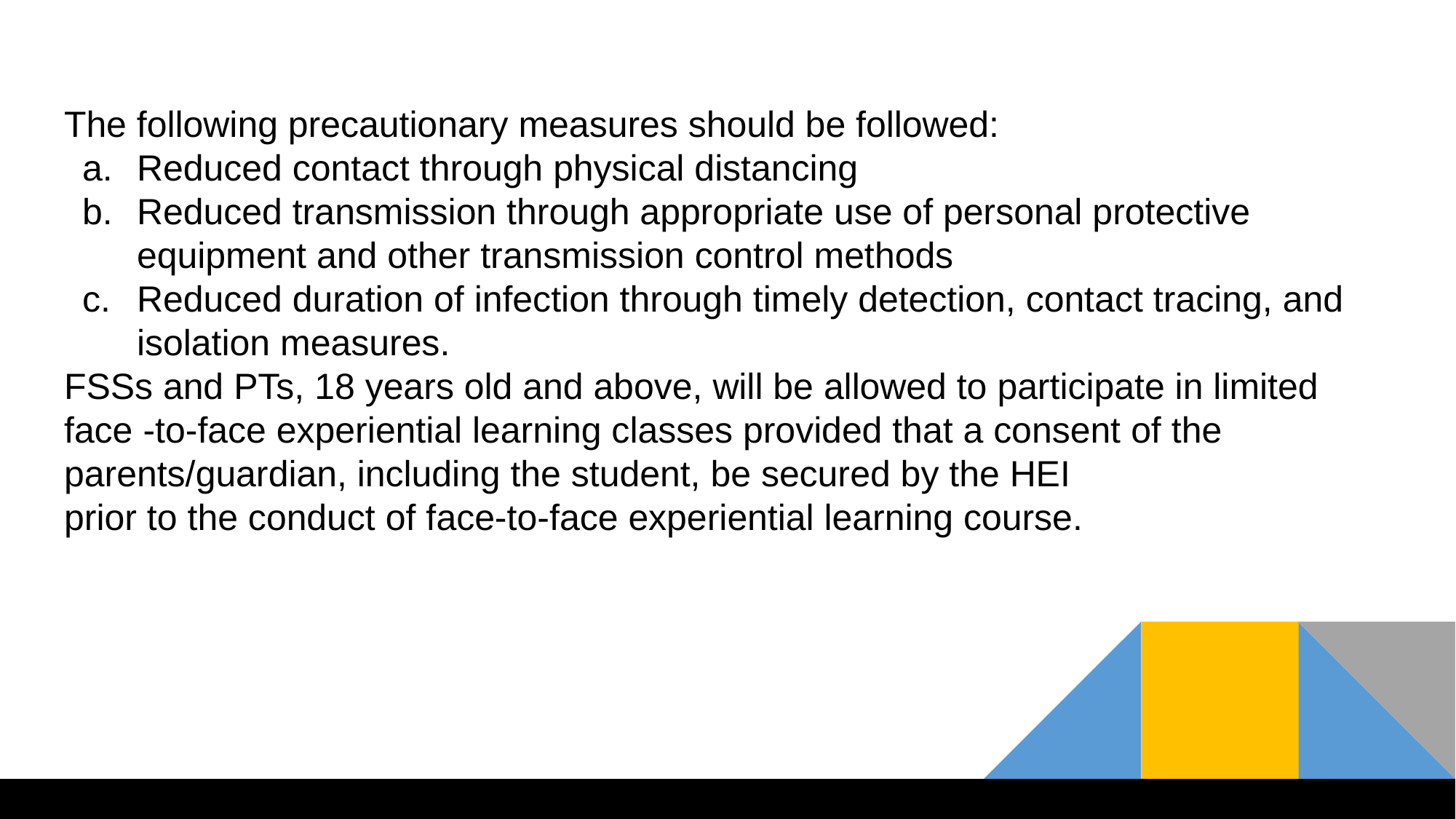

The following precautionary measures should be followed:
Reduced contact through physical distancing
Reduced transmission through appropriate use of personal protective equipment and other transmission control methods
Reduced duration of infection through timely detection, contact tracing, and isolation measures.
FSSs and PTs, 18 years old and above, will be allowed to participate in limited face -to-face experiential learning classes provided that a consent of the parents/guardian, including the student, be secured by the HEI
prior to the conduct of face-to-face experiential learning course.